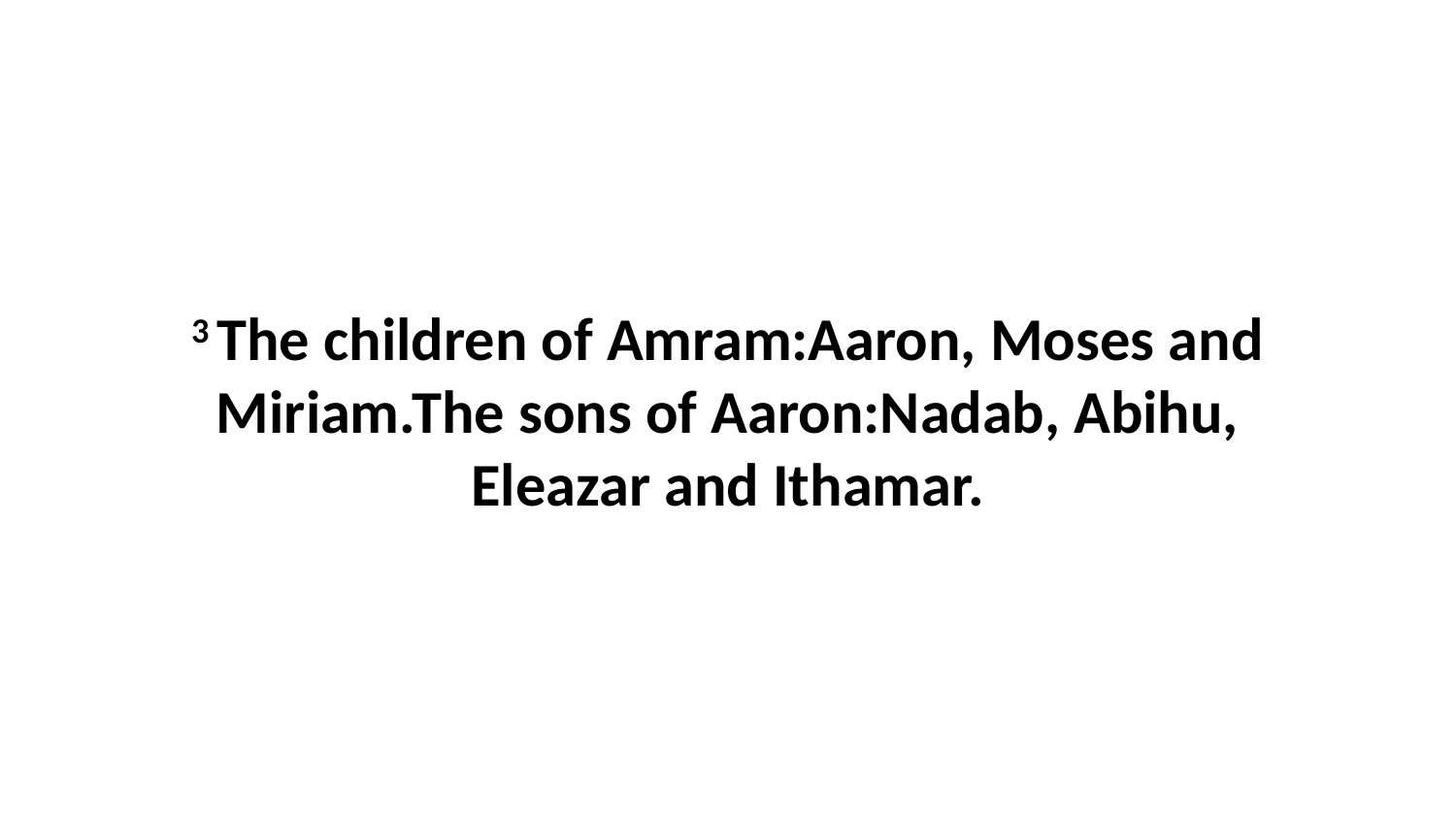

3 The children of Amram:Aaron, Moses and Miriam.The sons of Aaron:Nadab, Abihu, Eleazar and Ithamar.